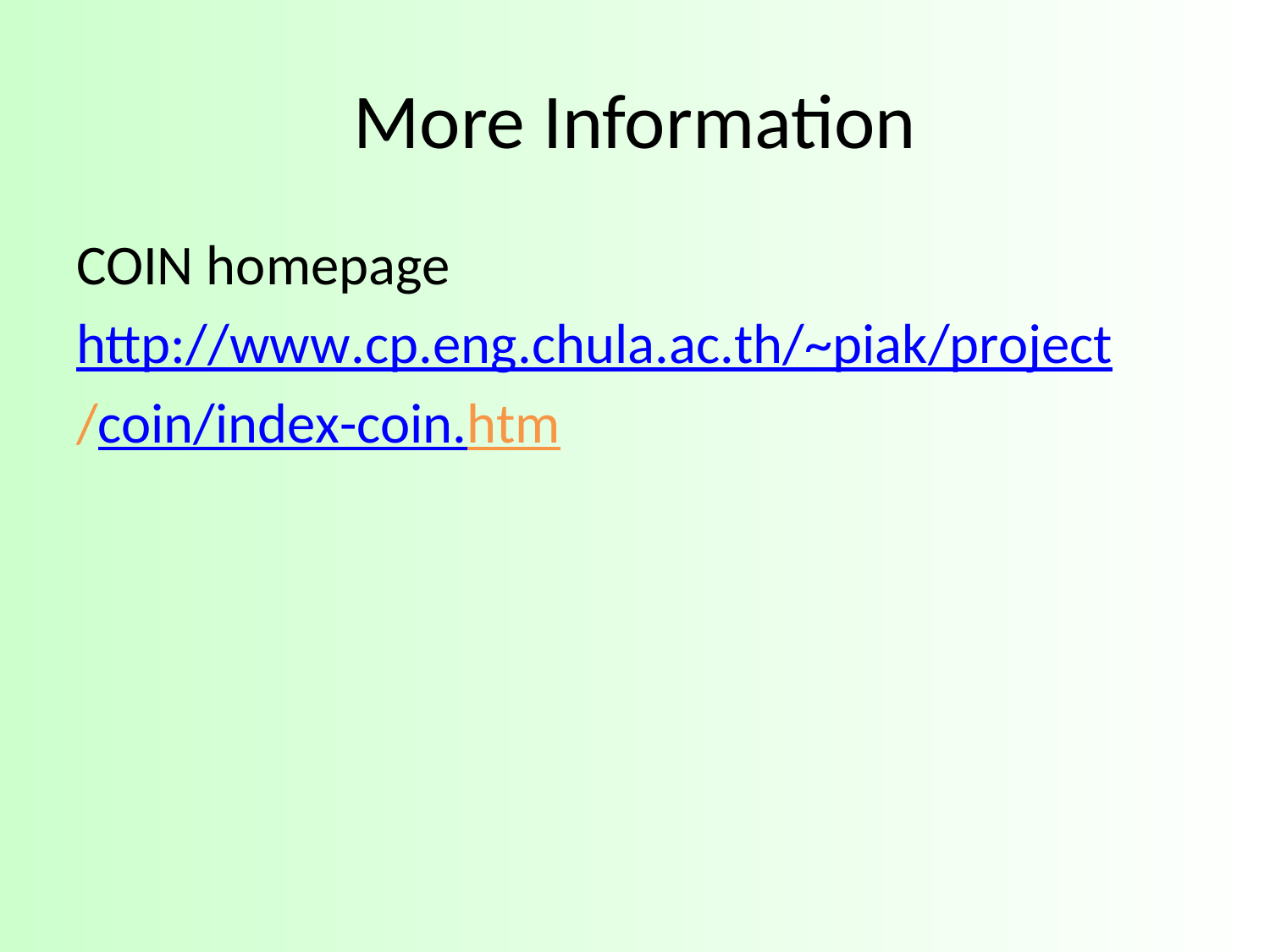

# More Information
COIN homepage
http://www.cp.eng.chula.ac.th/~piak/project
/coin/index-coin.htm